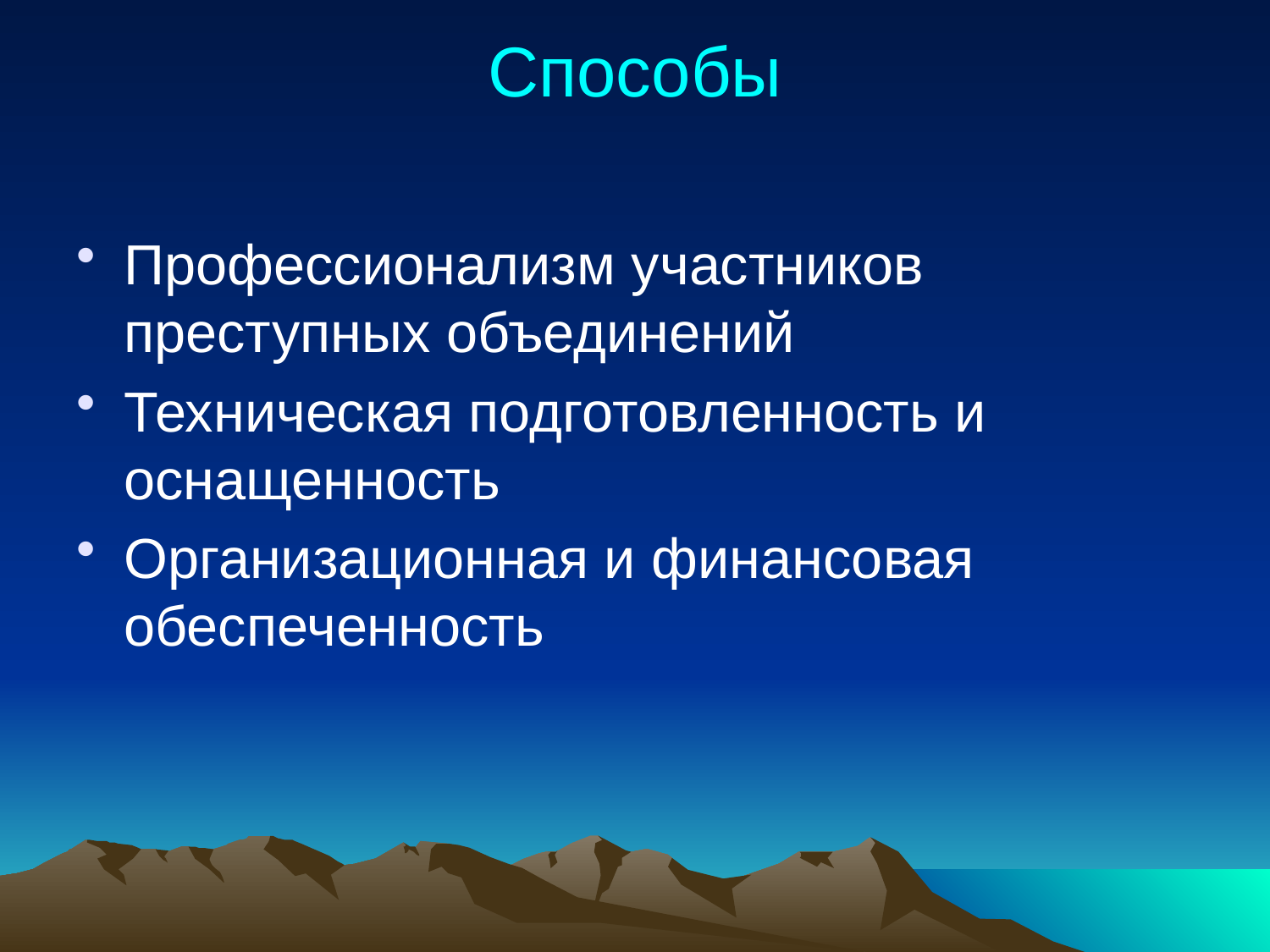

# Способы
Профессионализм участников преступных объединений
Техническая подготовленность и оснащенность
Организационная и финансовая обеспеченность